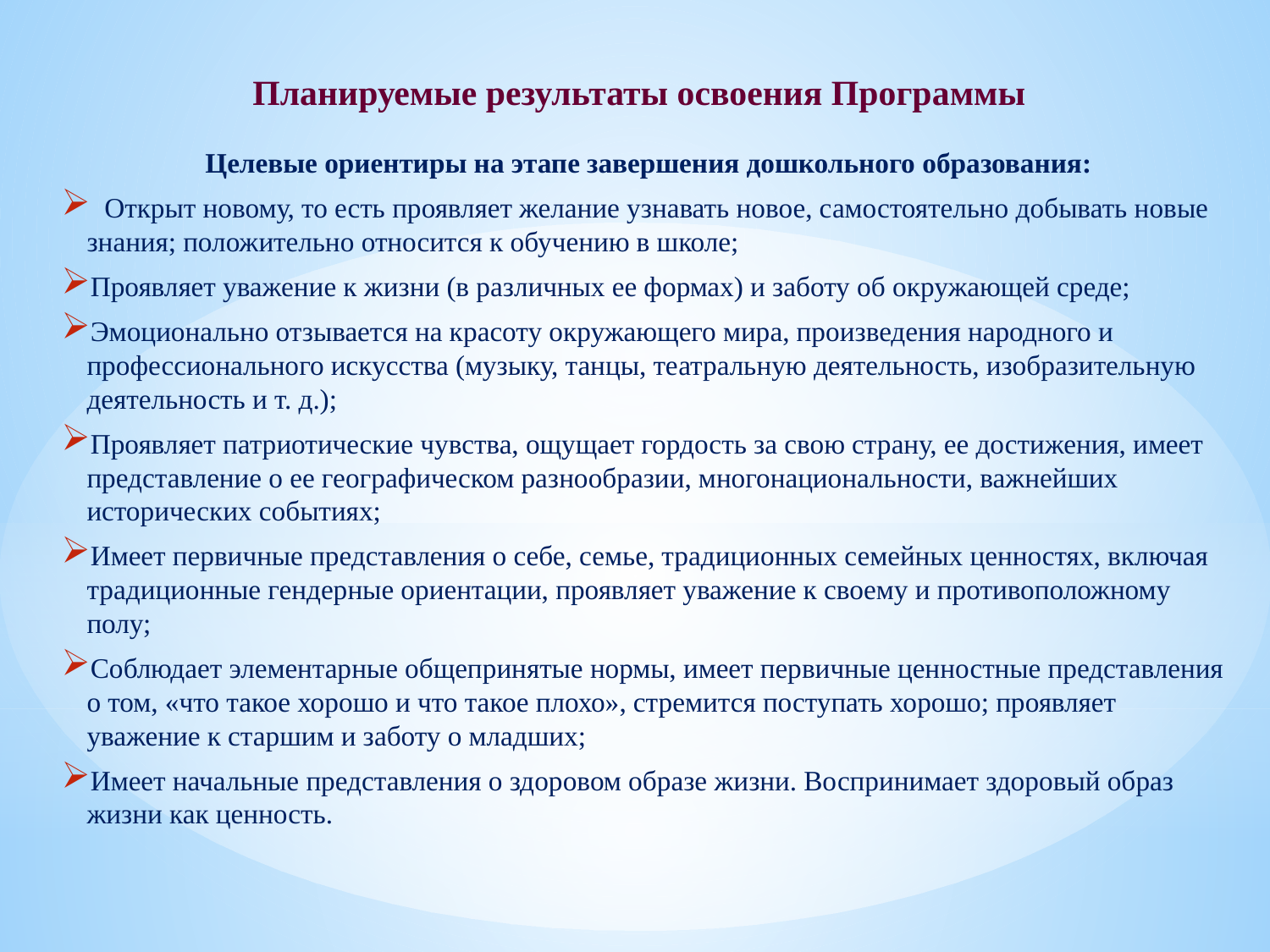

# Планируемые результаты освоения Программы
 Целевые ориентиры на этапе завершения дошкольного образования:
  Открыт новому, то есть проявляет желание узнавать новое, самостоятельно добывать новые знания; положительно относится к обучению в школе;
Проявляет уважение к жизни (в различных ее формах) и заботу об окружающей среде;
Эмоционально отзывается на красоту окружающего мира, произведения народного и профессионального искусства (музыку, танцы, театральную деятельность, изобразительную деятельность и т. д.);
Проявляет патриотические чувства, ощущает гордость за свою страну, ее достижения, имеет представление о ее географическом разнообразии, многонациональности, важнейших исторических событиях;
Имеет первичные представления о себе, семье, традиционных семейных ценностях, включая традиционные гендерные ориентации, проявляет уважение к своему и противоположному полу;
Соблюдает элементарные общепринятые нормы, имеет первичные ценностные представления о том, «что такое хорошо и что такое плохо», стремится поступать хорошо; проявляет уважение к старшим и заботу о младших;
Имеет начальные представления о здоровом образе жизни. Воспринимает здоровый образ жизни как ценность.